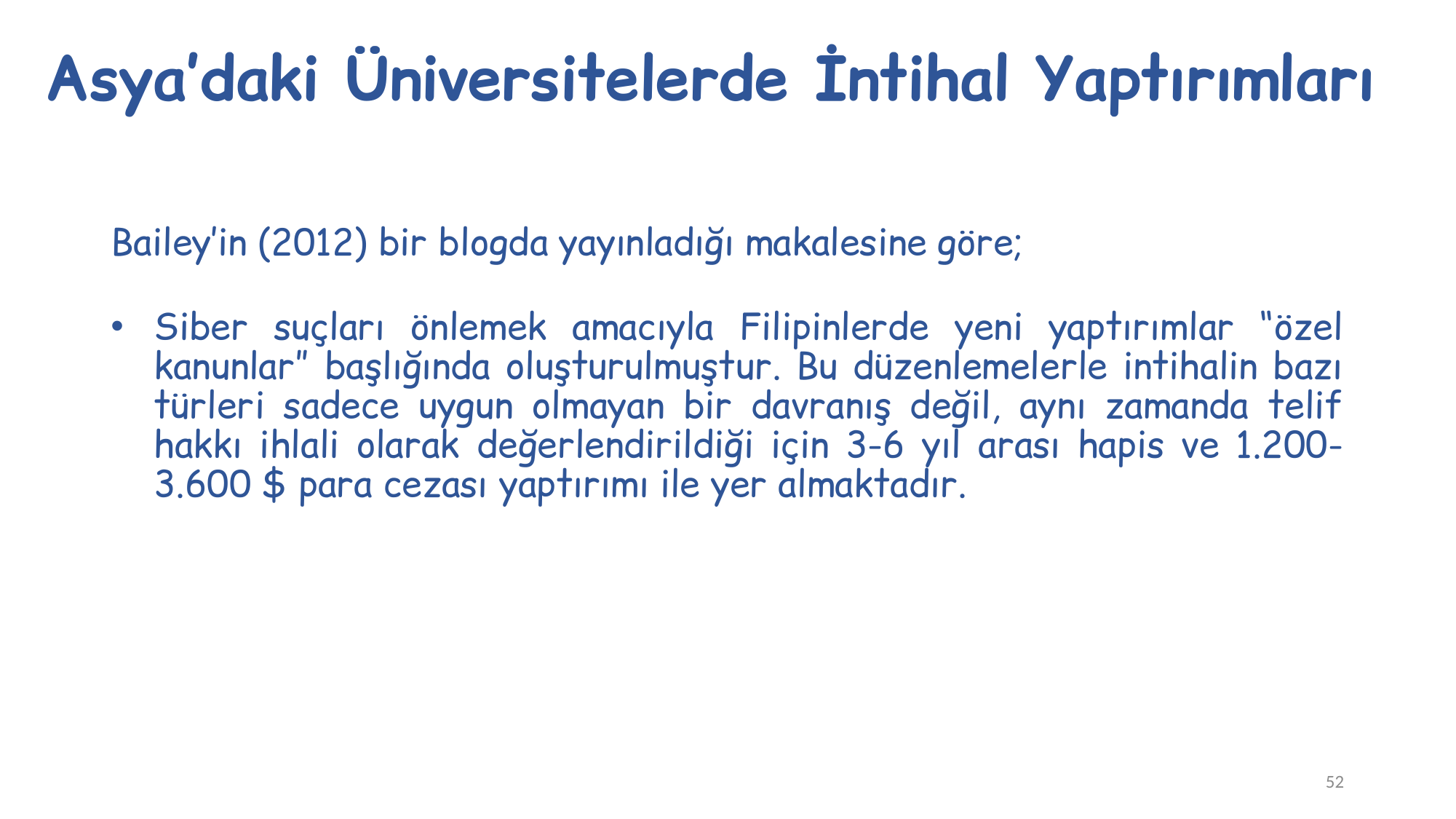

Asya’daki Üniversitelerde İntihal Yaptırımları
# İntihal durumu (Avrupa) IPPHEAE Projesi
Bailey’in (2012) bir blogda yayınladığı makalesine göre;

Siber suçları önlemek amacıyla Filipinlerde yeni yaptırımlar “özel kanunlar” başlığında oluşturulmuştur. Bu düzenlemelerle intihalin bazı türleri sadece uygun olmayan bir davranış değil, aynı zamanda telif hakkı ihlali olarak değerlendirildiği için 3-6 yıl arası hapis ve 1.200-3.600 $ para cezası yaptırımı ile yer almaktadır.

52